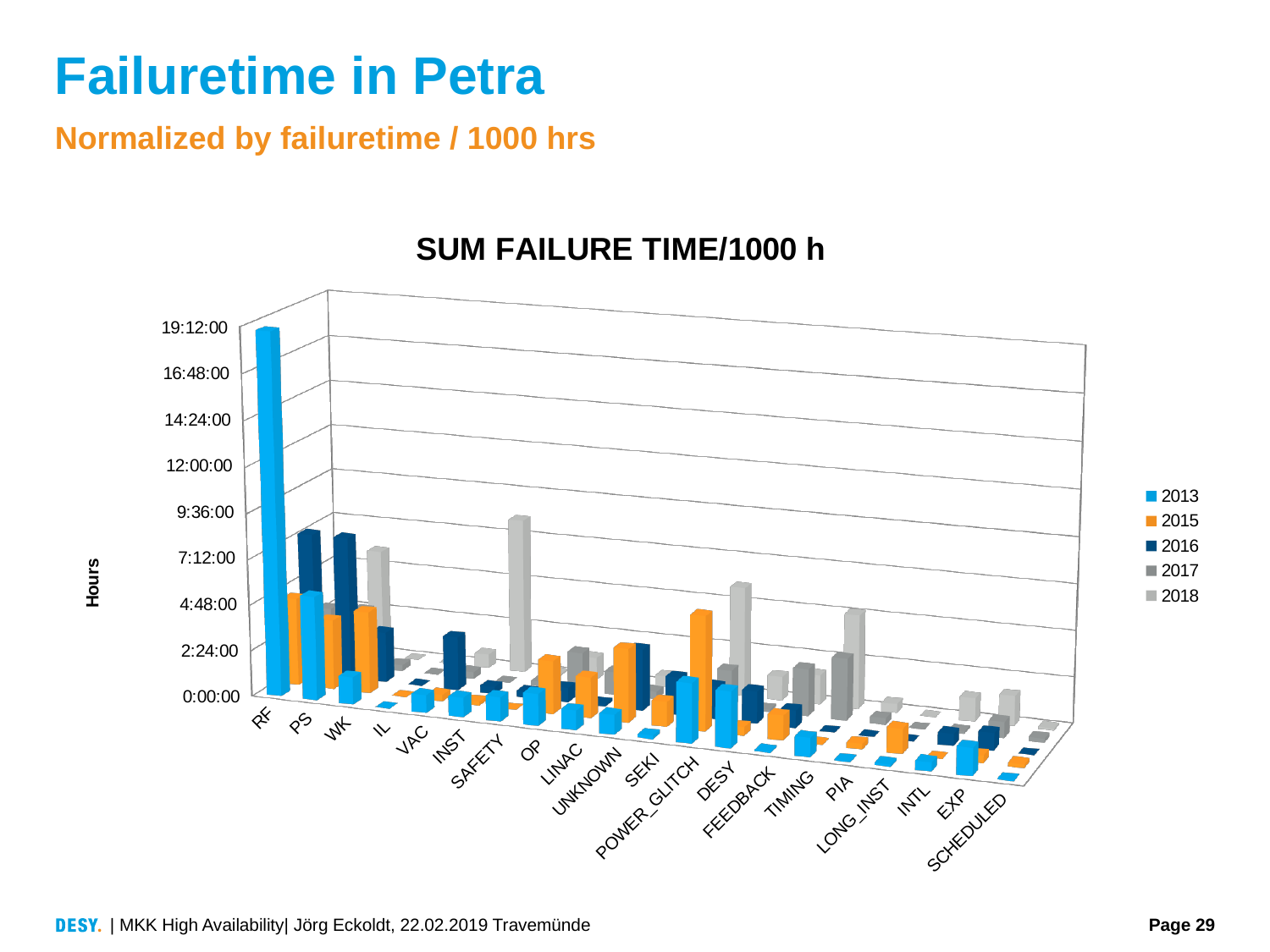

# Failuretime in Petra
Normalized by failuretime / 1000 hrs

[unsupported chart]

| MKK High Availability| Jörg Eckoldt, 22.02.2019 Travemünde